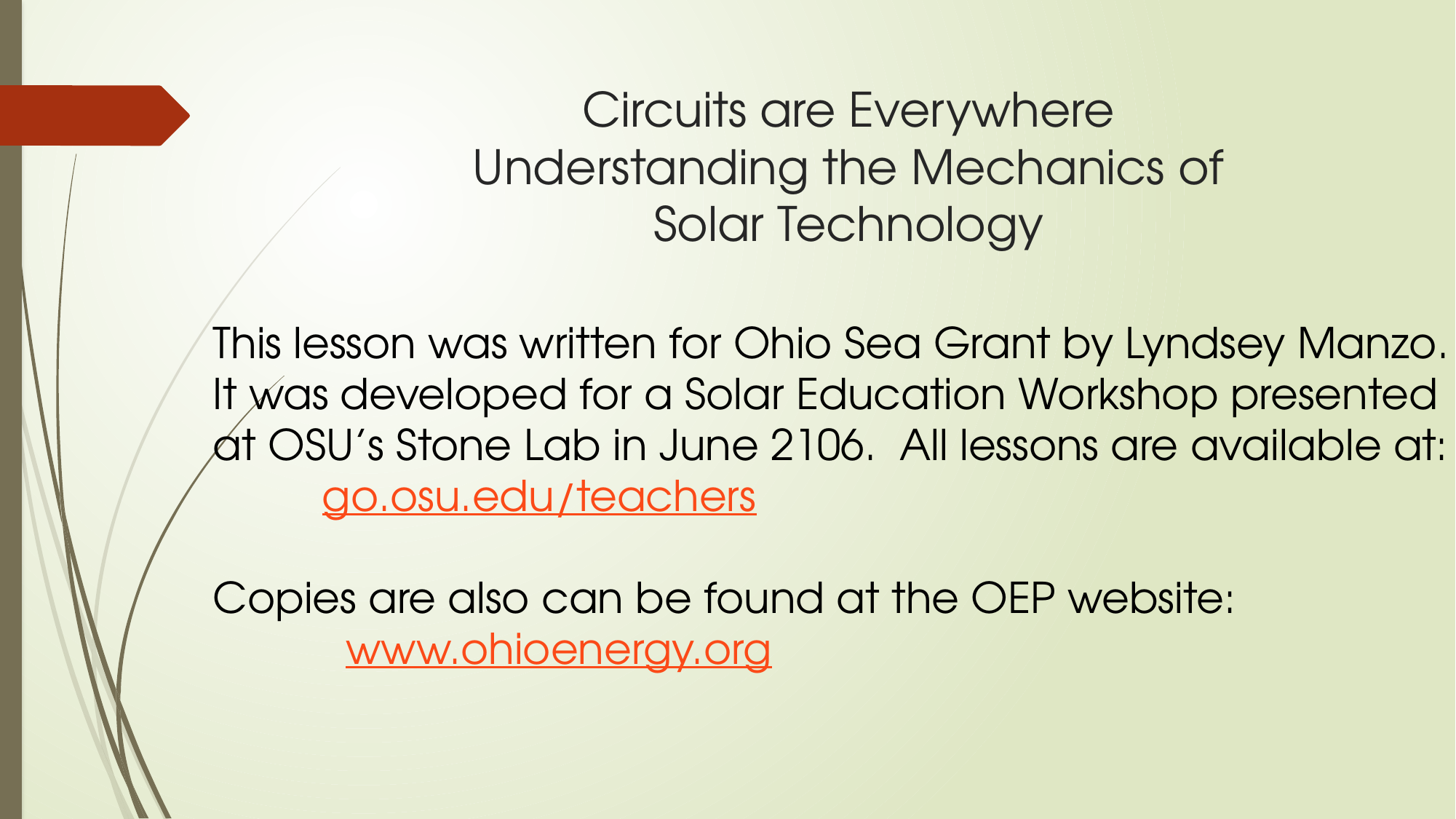

# Circuits are Everywhere Understanding the Mechanics of Solar Technology
This lesson was written for Ohio Sea Grant by Lyndsey Manzo.
It was developed for a Solar Education Workshop presented
at OSU’s Stone Lab in June 2106.  All lessons are available at:
	go.osu.edu/teachers

Copies are also can be found at the OEP website:
	  www.ohioenergy.org